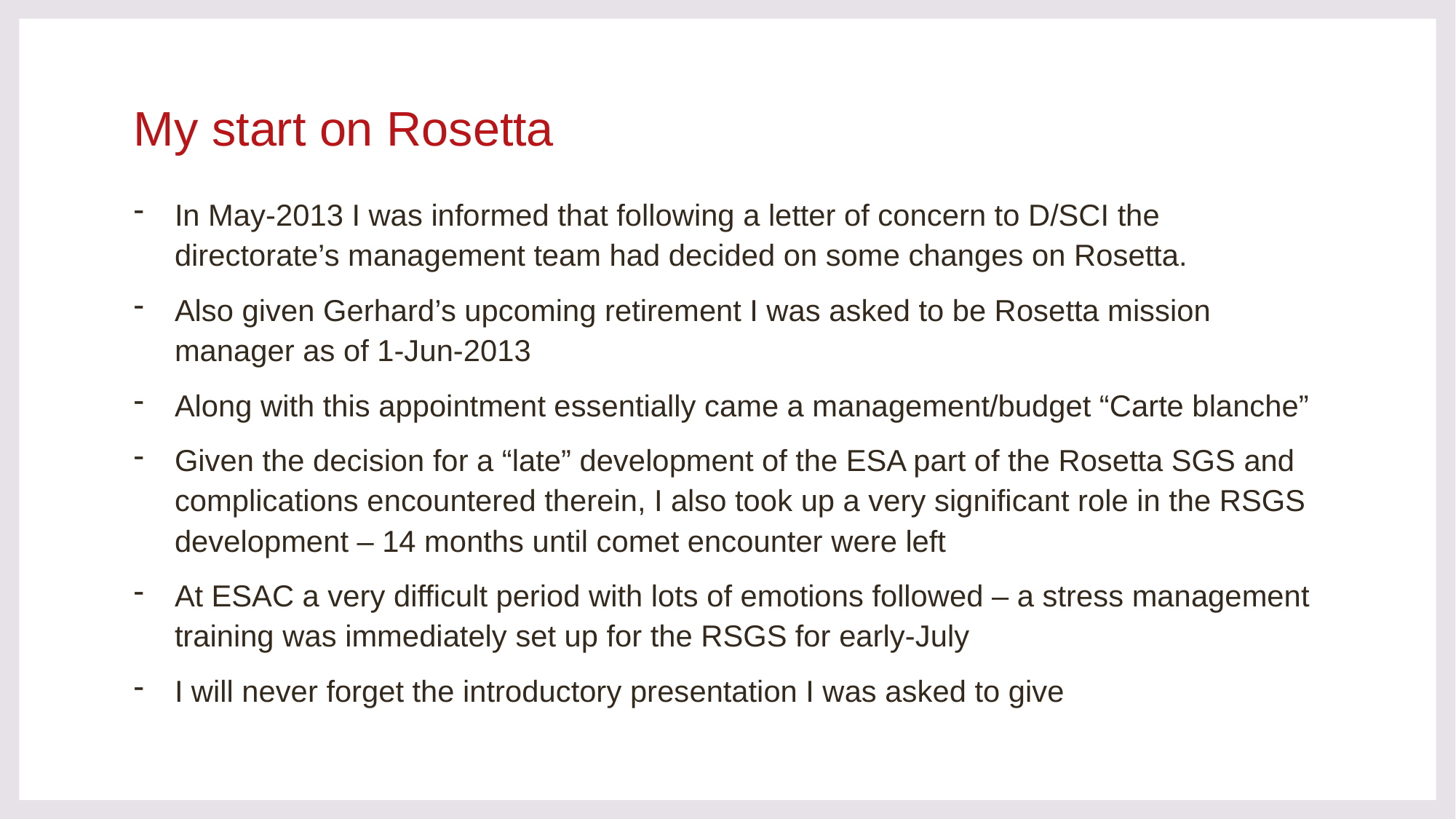

# My start on Rosetta
In May-2013 I was informed that following a letter of concern to D/SCI the directorate’s management team had decided on some changes on Rosetta.
Also given Gerhard’s upcoming retirement I was asked to be Rosetta mission manager as of 1-Jun-2013
Along with this appointment essentially came a management/budget “Carte blanche”
Given the decision for a “late” development of the ESA part of the Rosetta SGS and complications encountered therein, I also took up a very significant role in the RSGS development – 14 months until comet encounter were left
At ESAC a very difficult period with lots of emotions followed – a stress management training was immediately set up for the RSGS for early-July
I will never forget the introductory presentation I was asked to give